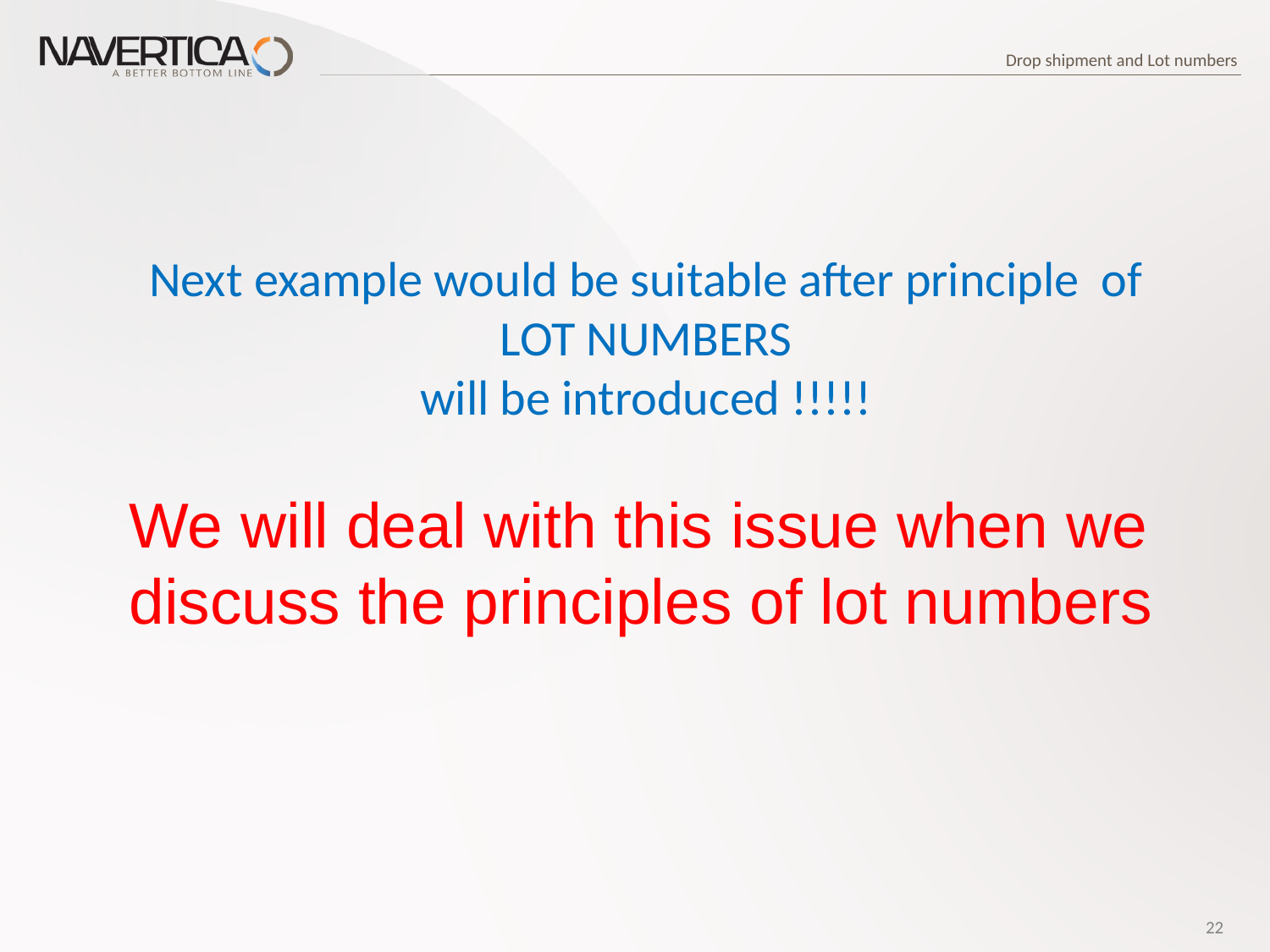

Drop shipment and Lot numbers
# Next example would be suitable after principle  of LOT NUMBERS will be introduced !!!!!
We will deal with this issue when we discuss the principles of lot numbers
22